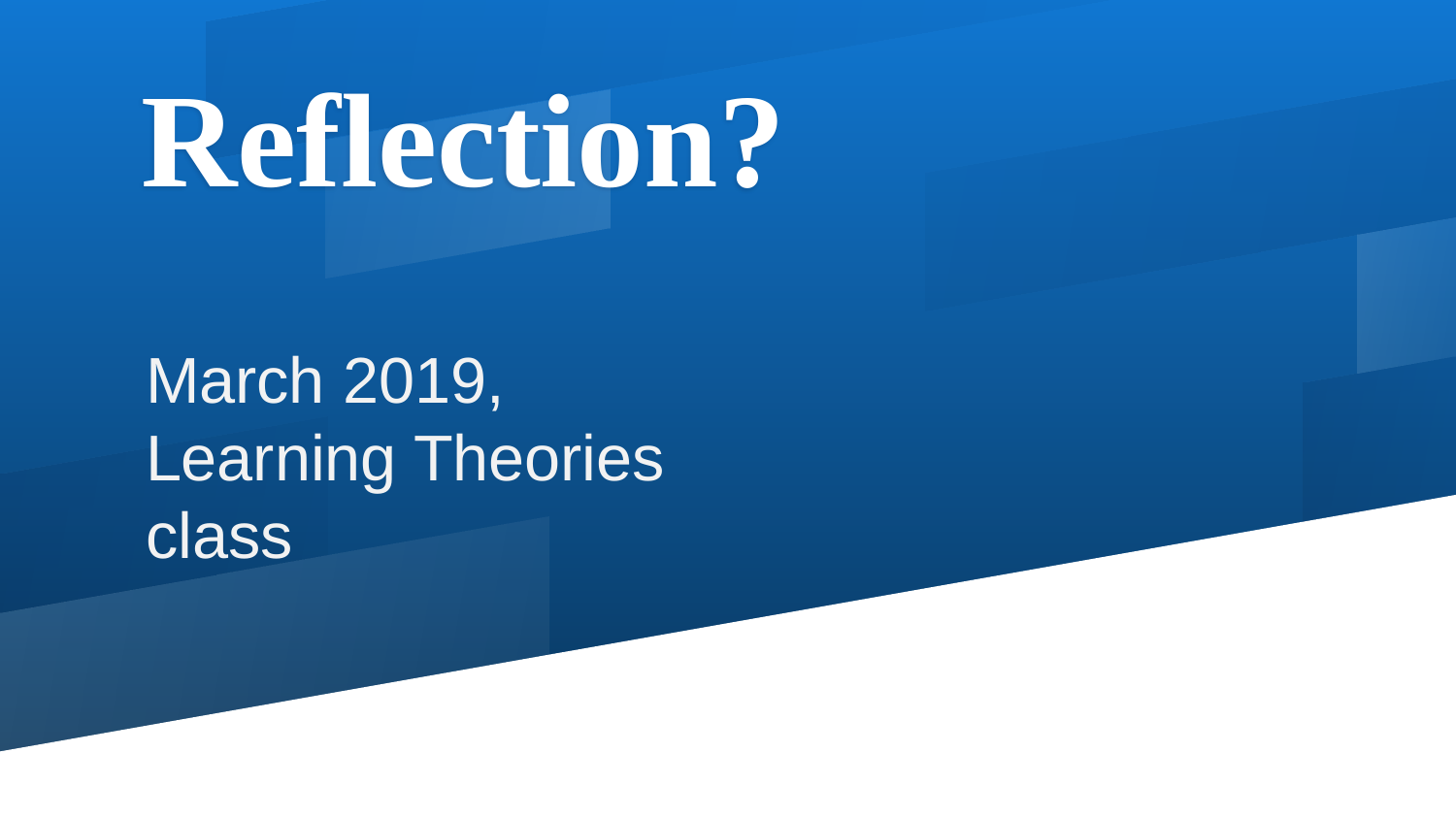

# Reflection?
March 2019, Learning Theories class